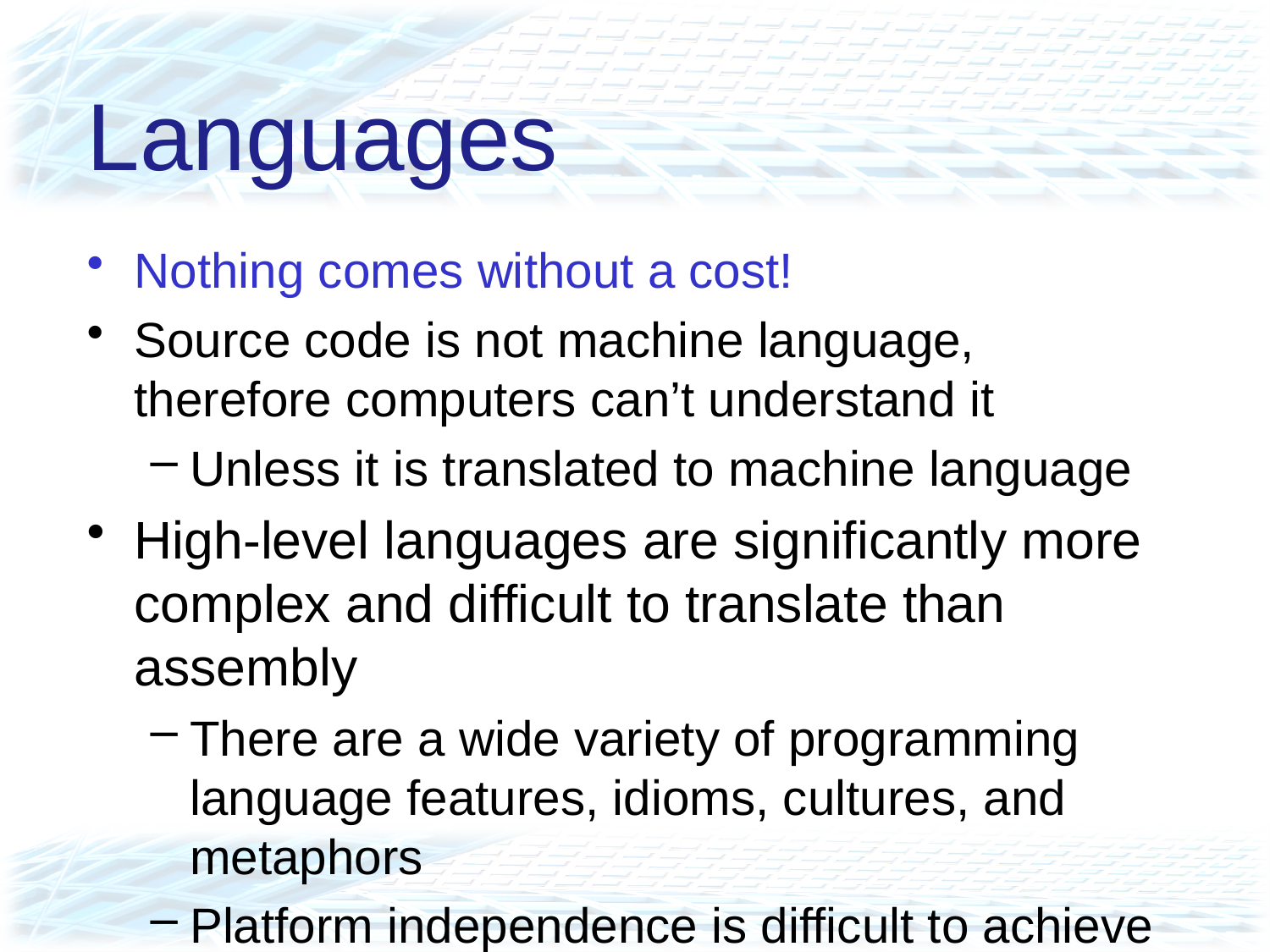

# Languages
Nothing comes without a cost!
Source code is not machine language, therefore computers can’t understand it
Unless it is translated to machine language
High-level languages are significantly more complex and difficult to translate than assembly
There are a wide variety of programming language features, idioms, cultures, and metaphors
Platform independence is difficult to achieve